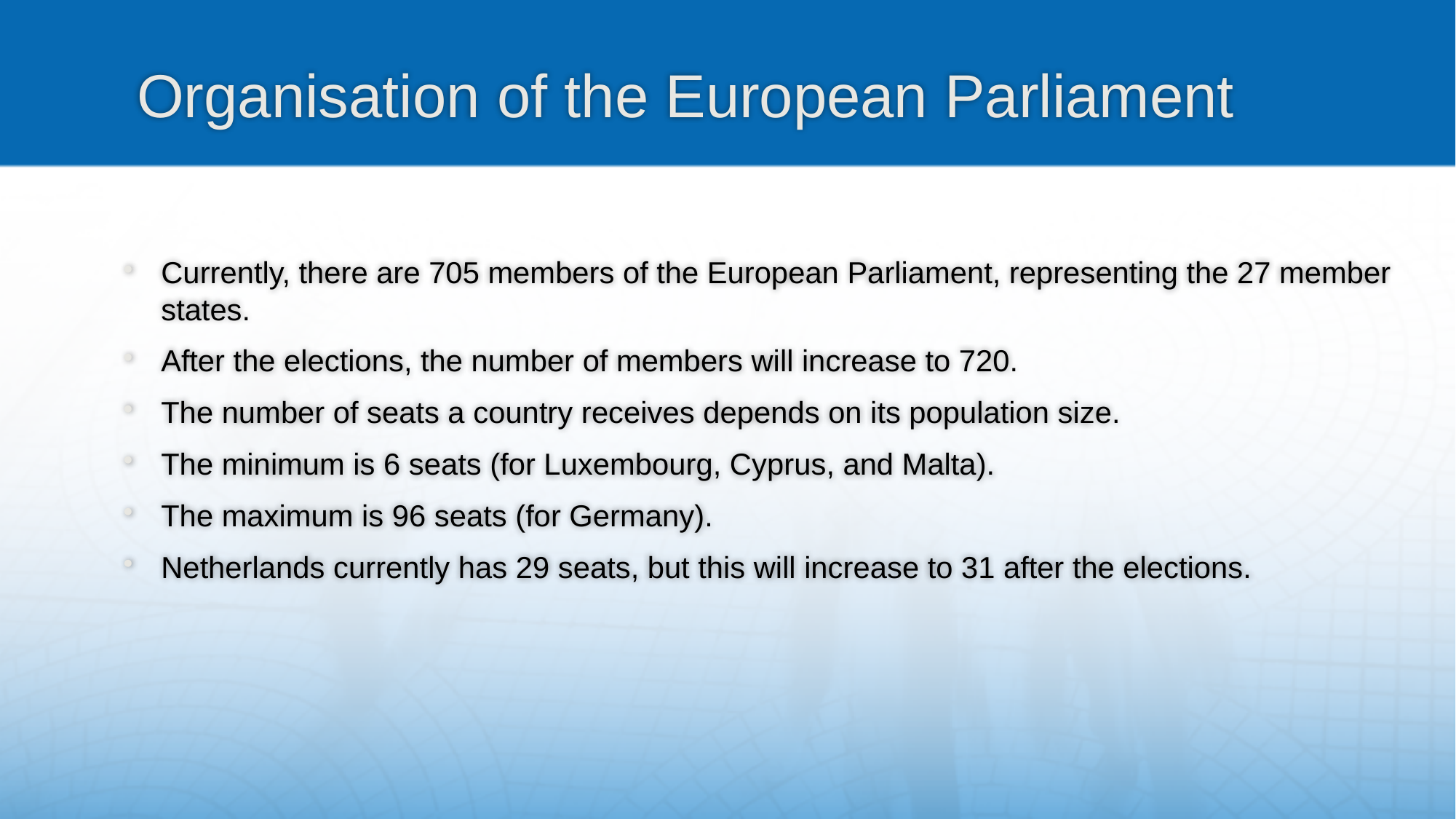

# Organisation of the European Parliament
Currently, there are 705 members of the European Parliament, representing the 27 member states.
After the elections, the number of members will increase to 720.
The number of seats a country receives depends on its population size.
The minimum is 6 seats (for Luxembourg, Cyprus, and Malta).
The maximum is 96 seats (for Germany).
Netherlands currently has 29 seats, but this will increase to 31 after the elections.